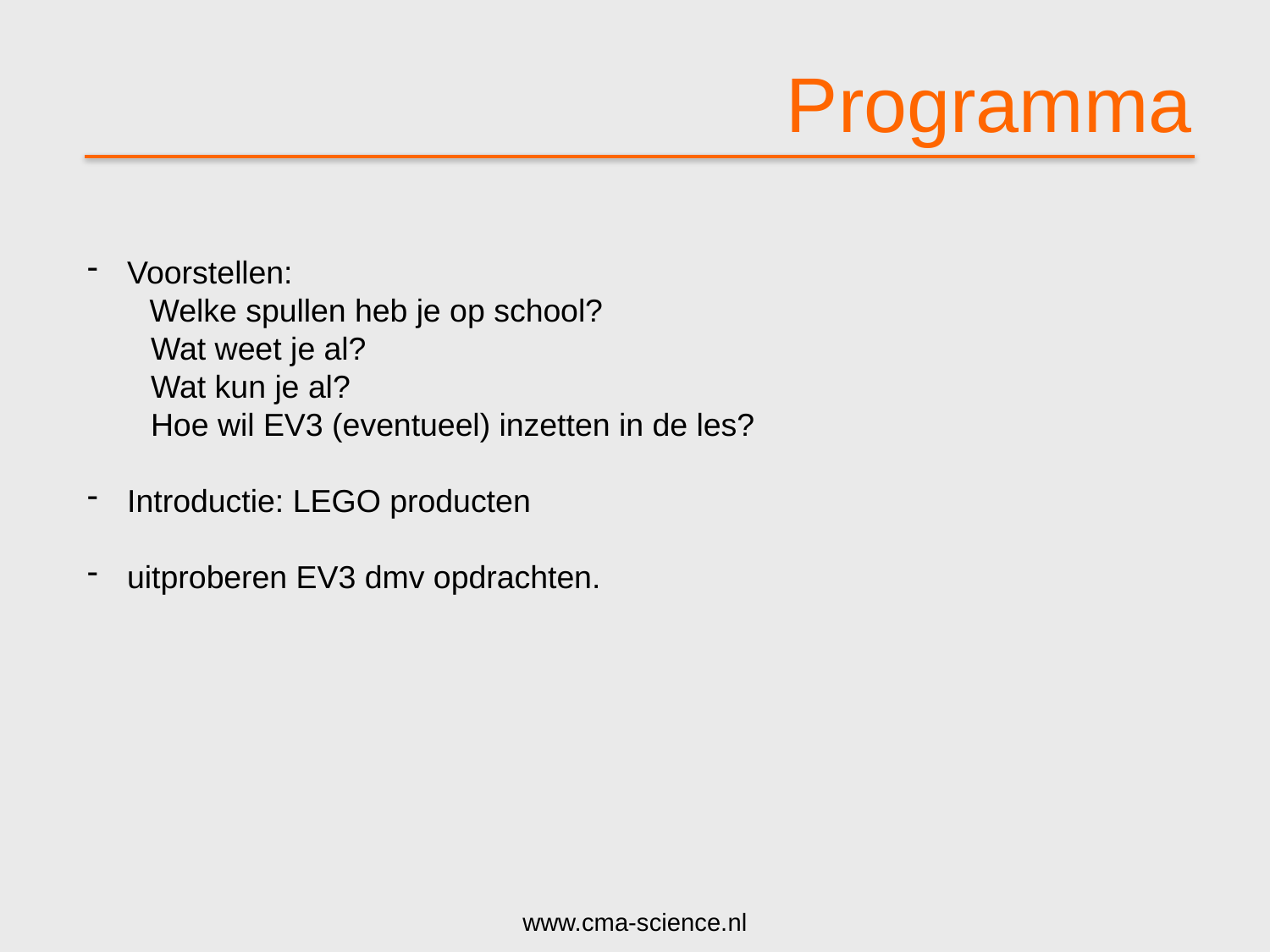

# Programma
Voorstellen:
       Welke spullen heb je op school?
Wat weet je al?
Wat kun je al?
Hoe wil EV3 (eventueel) inzetten in de les?

Introductie: LEGO producten

uitproberen EV3 dmv opdrachten.
www.cma-science.nl